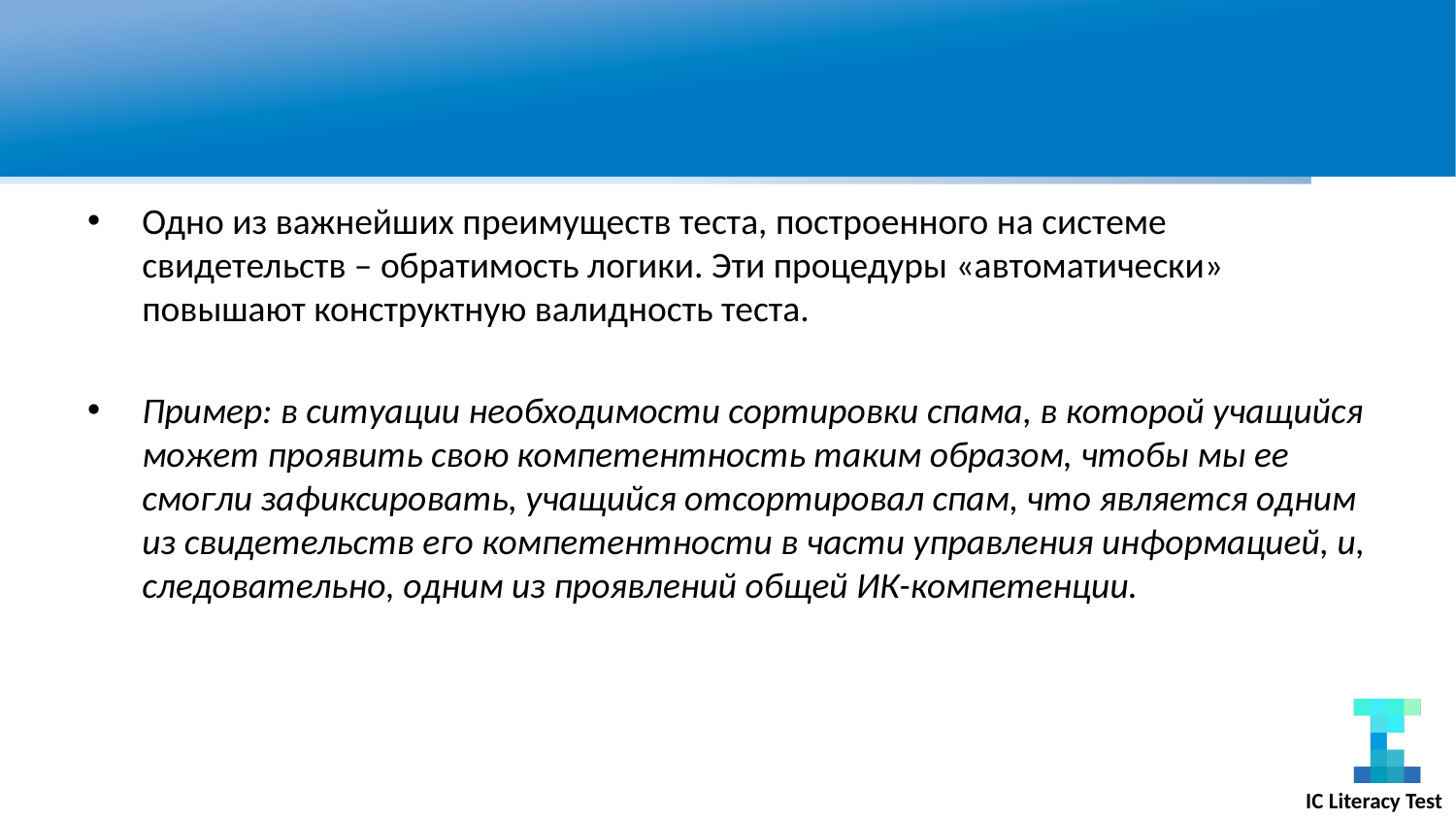

#
Одно из важнейших преимуществ теста, построенного на системе свидетельств – обратимость логики. Эти процедуры «автоматически» повышают конструктную валидность теста.

Пример: в ситуации необходимости сортировки спама, в которой учащийся может проявить свою компетентность таким образом, чтобы мы ее смогли зафиксировать, учащийся отсортировал спам, что является одним из свидетельств его компетентности в части управления информацией, и, следовательно, одним из проявлений общей ИК-компетенции.